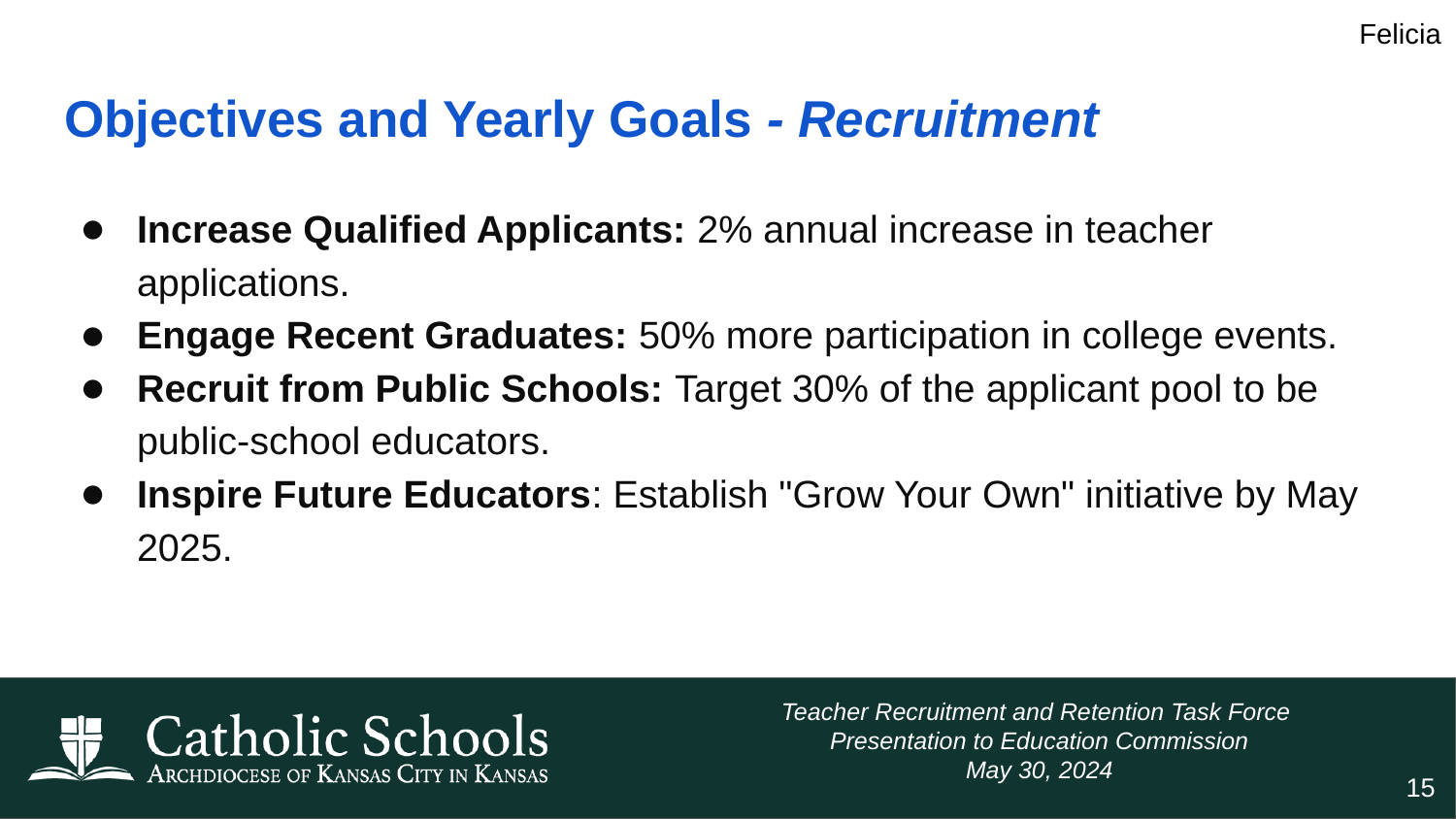

Felicia
# Objectives and Yearly Goals - Recruitment
Increase Qualified Applicants: 2% annual increase in teacher applications.
Engage Recent Graduates: 50% more participation in college events.
Recruit from Public Schools: Target 30% of the applicant pool to be public-school educators.
Inspire Future Educators: Establish "Grow Your Own" initiative by May 2025.